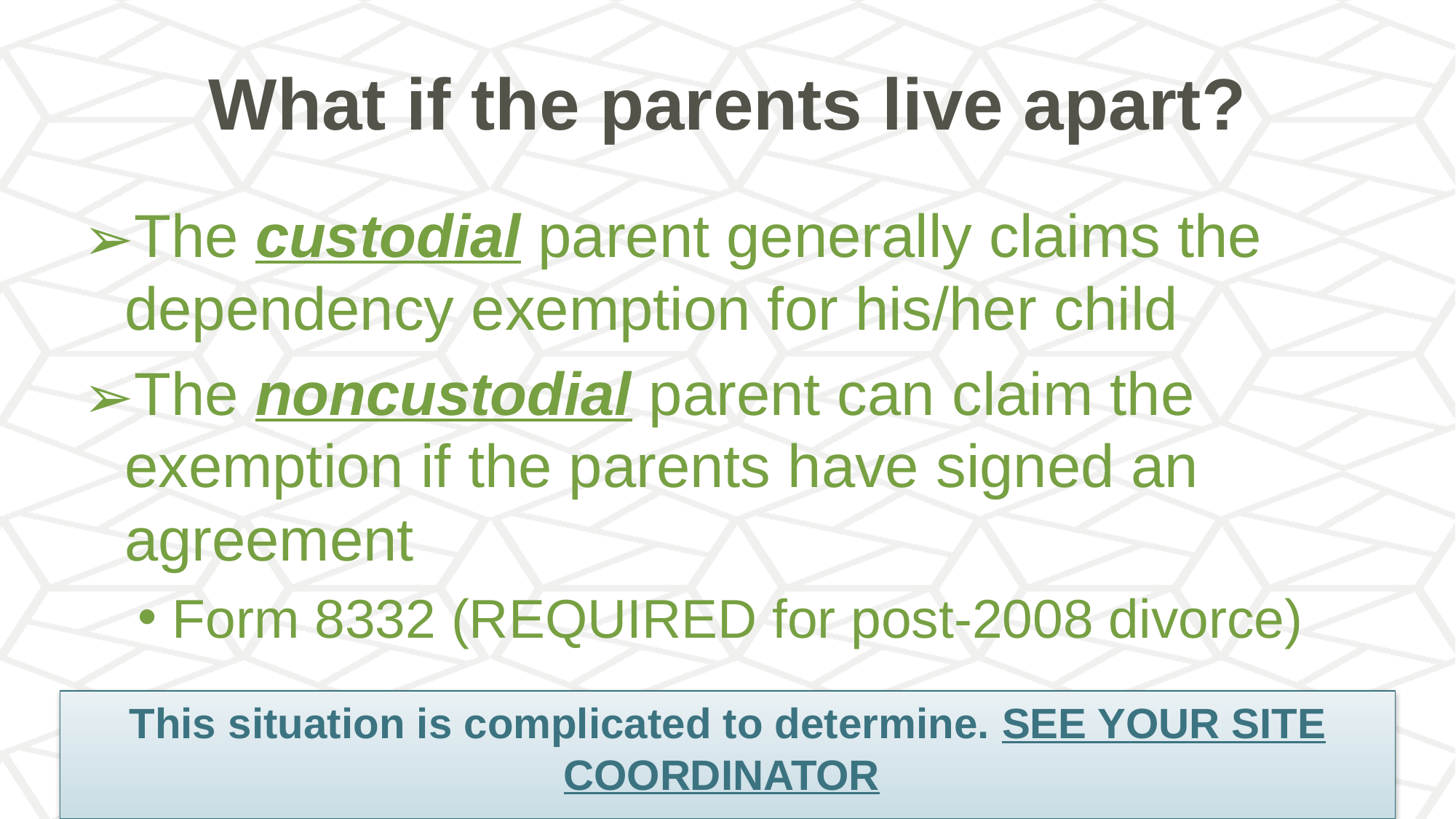

# What if the parents live apart?
The custodial parent generally claims the dependency exemption for his/her child
The noncustodial parent can claim the exemption if the parents have signed an agreement
Form 8332 (REQUIRED for post-2008 divorce)
This situation is complicated to determine. SEE YOUR SITE COORDINATOR